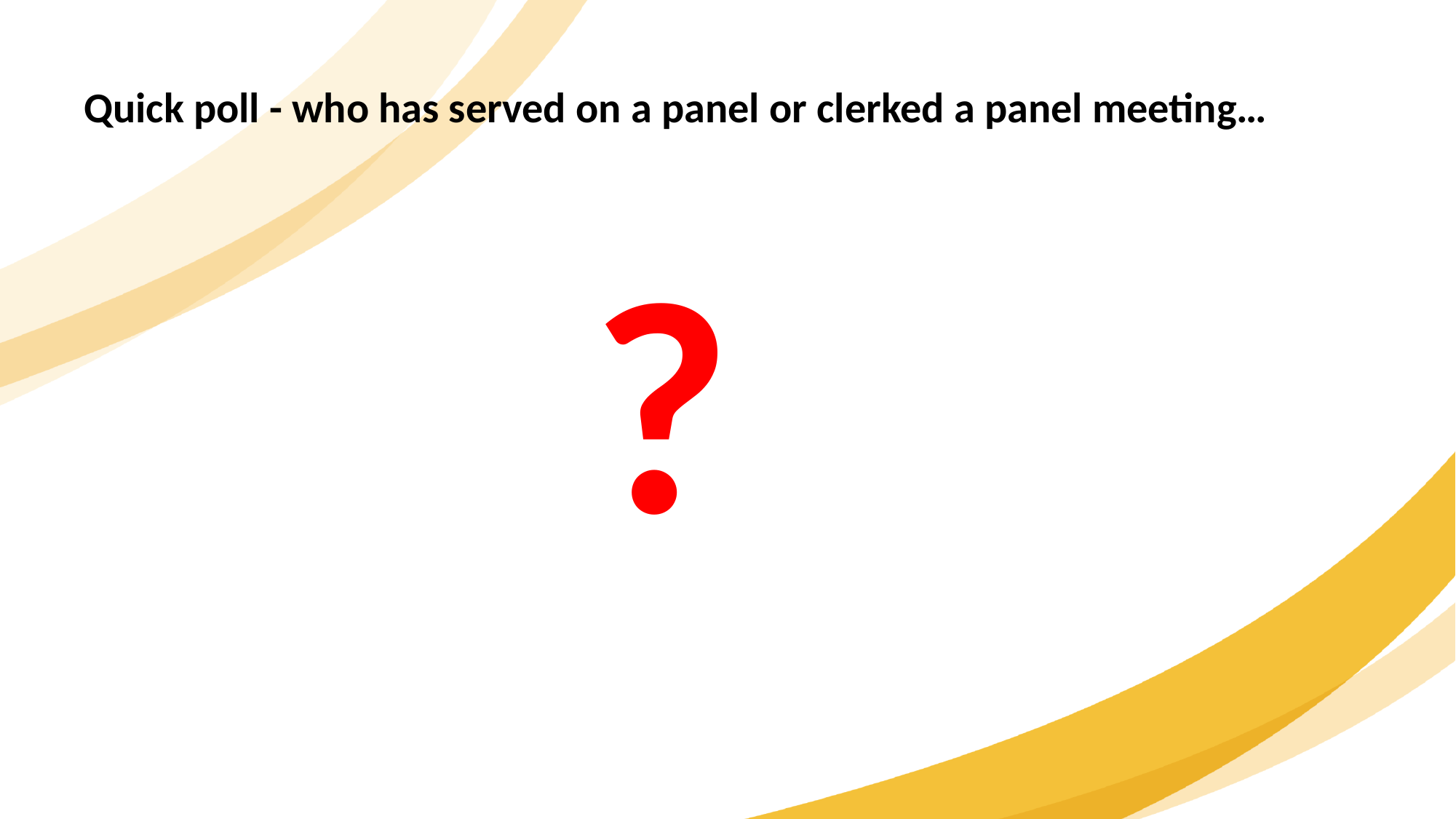

Quick poll - who has served on a panel or clerked a panel meeting…
?